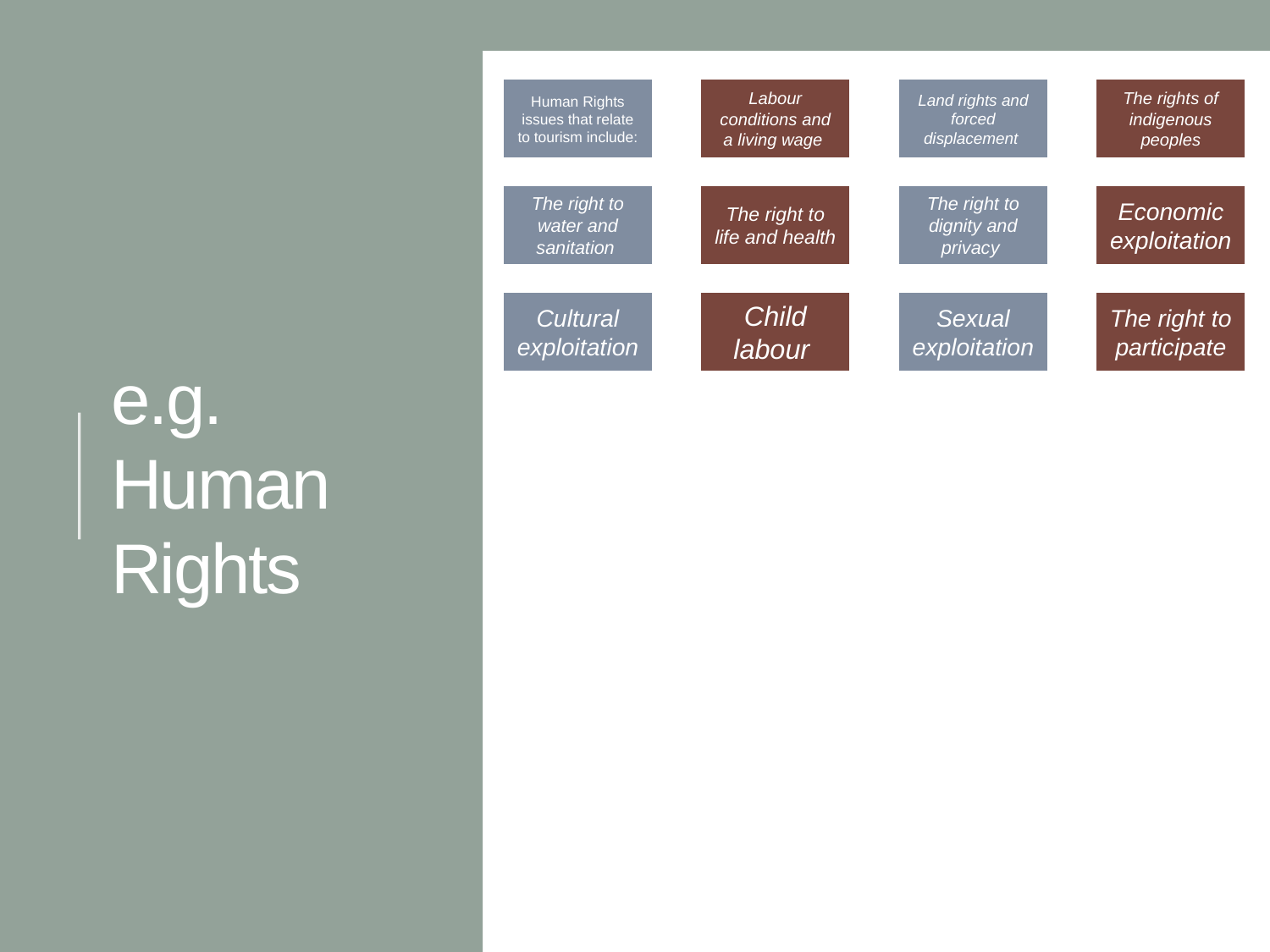

Human Rights issues that relate to tourism include:
Labour conditions and a living wage
Land rights and forced displacement
The rights of indigenous peoples
The right to water and sanitation
The right to life and health
The right to dignity and privacy
Economic exploitation
Cultural exploitation
Child labour
Sexual exploitation
The right to participate
# e.g. Human Rights